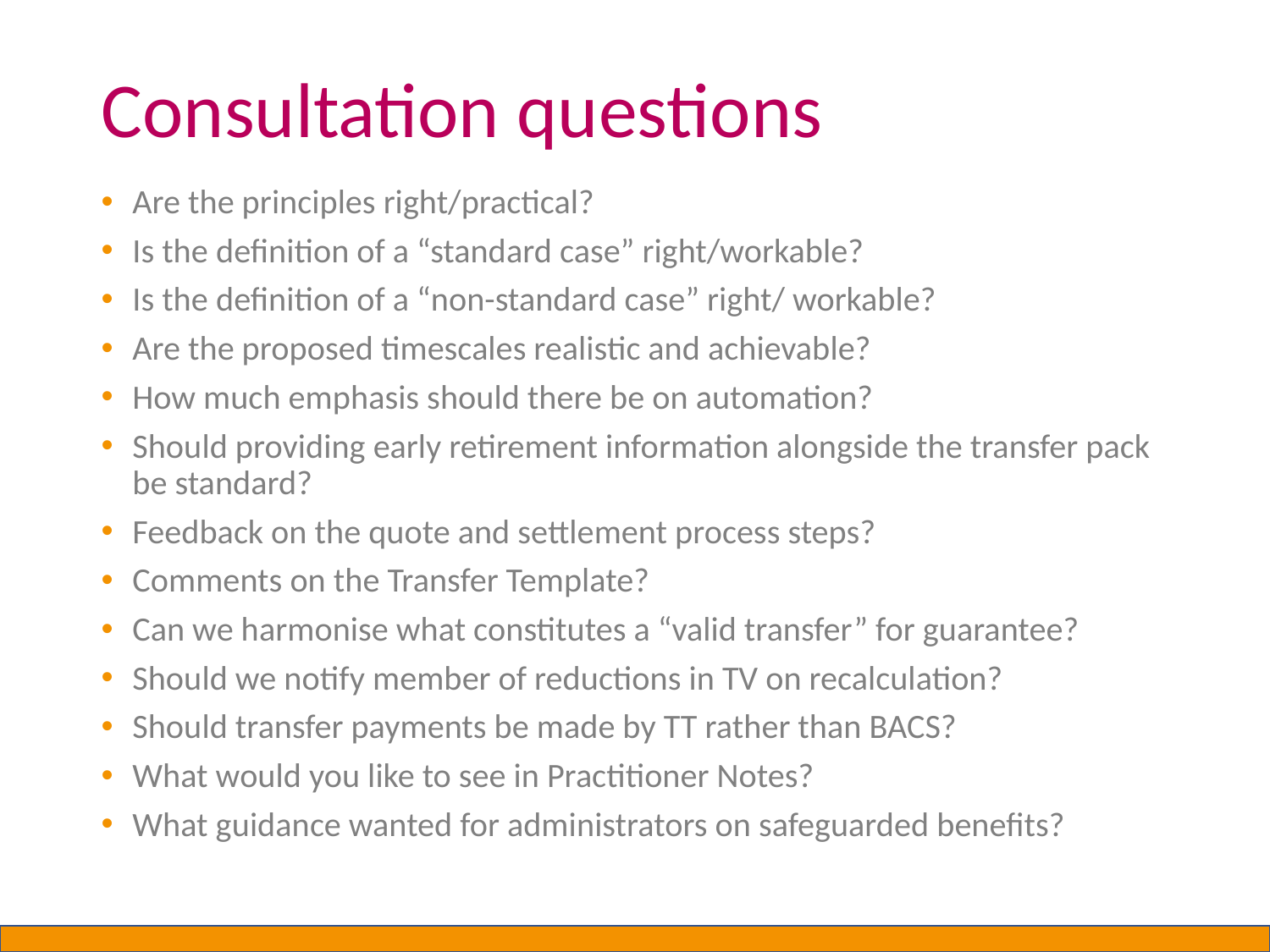

# Consultation questions
Are the principles right/practical?
Is the definition of a “standard case” right/workable?
Is the definition of a “non-standard case” right/ workable?
Are the proposed timescales realistic and achievable?
How much emphasis should there be on automation?
Should providing early retirement information alongside the transfer pack be standard?
Feedback on the quote and settlement process steps?
Comments on the Transfer Template?
Can we harmonise what constitutes a “valid transfer” for guarantee?
Should we notify member of reductions in TV on recalculation?
Should transfer payments be made by TT rather than BACS?
What would you like to see in Practitioner Notes?
What guidance wanted for administrators on safeguarded benefits?